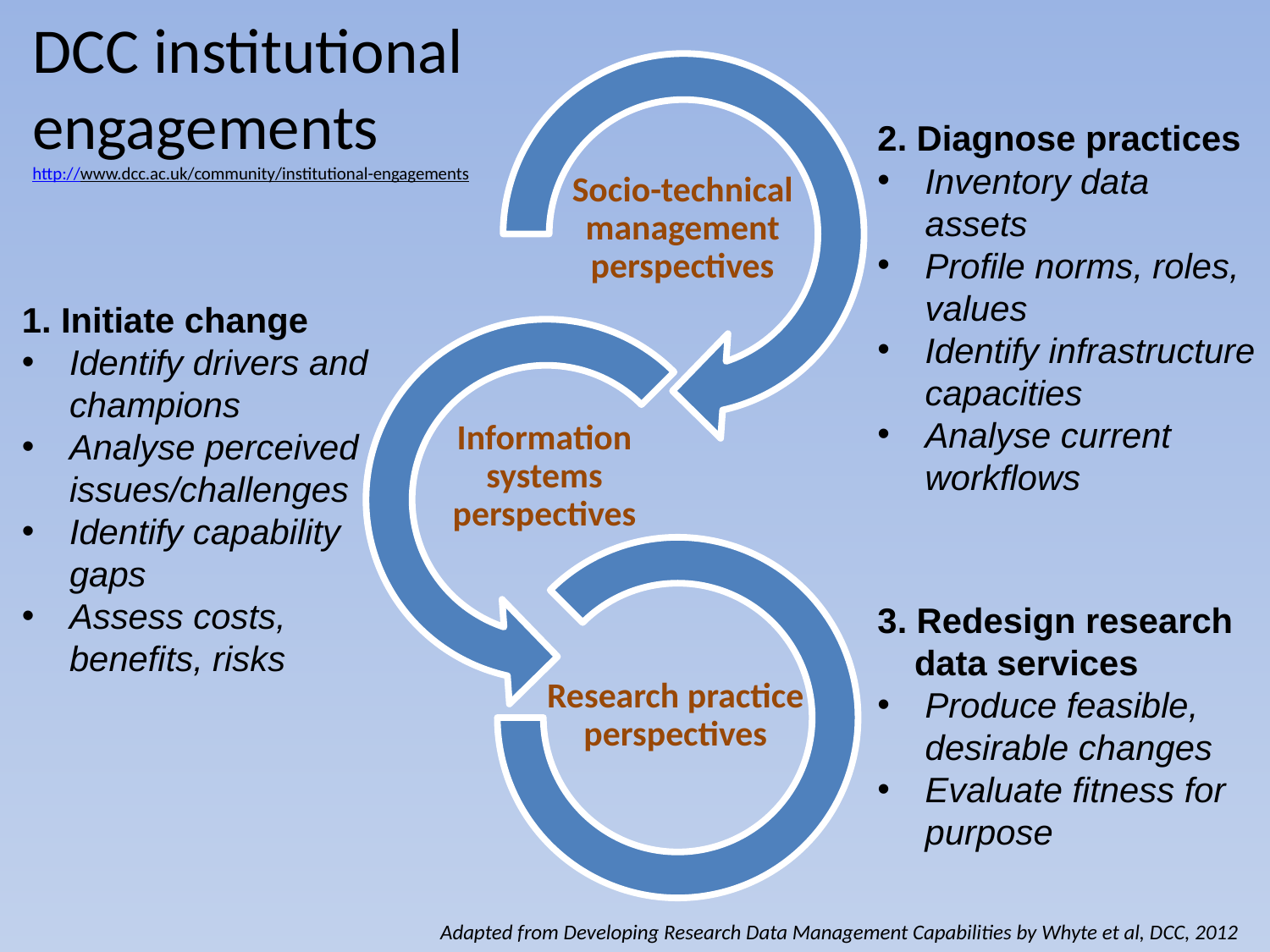

DCC institutional engagements
http://www.dcc.ac.uk/community/institutional-engagements
Socio-technical management perspectives
Information systems perspectives
Research practice perspectives
2. Diagnose practices
Inventory data assets
Profile norms, roles, values
Identify infrastructure capacities
Analyse current workflows
1. Initiate change
Identify drivers and champions
Analyse perceived issues/challenges
Identify capability gaps
Assess costs, benefits, risks
3. Redesign research    	data services
Produce feasible, desirable changes
Evaluate fitness for purpose
Adapted from Developing Research Data Management Capabilities by Whyte et al, DCC, 2012